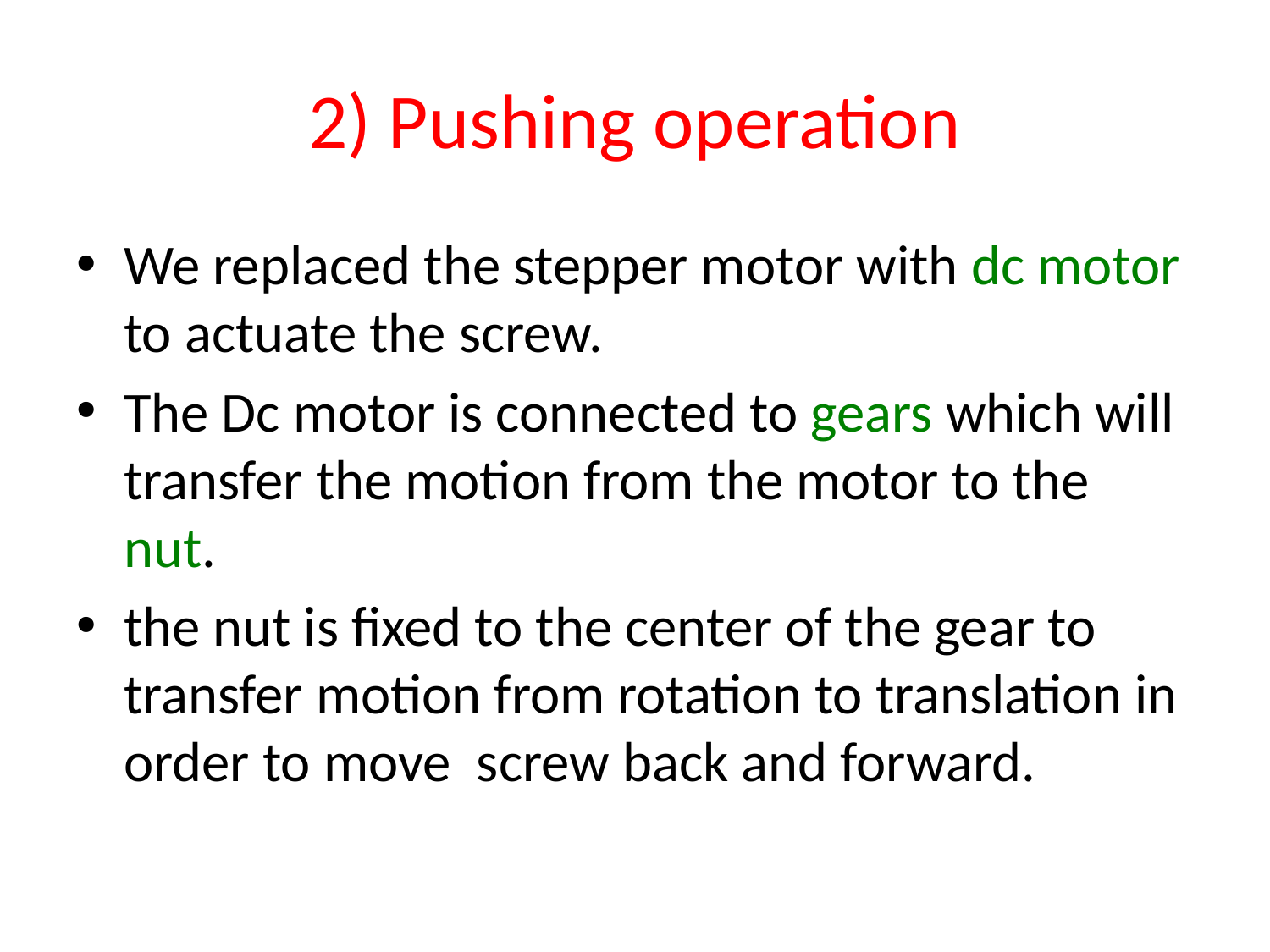

# 2) Pushing operation
We replaced the stepper motor with dc motor to actuate the screw.
The Dc motor is connected to gears which will transfer the motion from the motor to the nut.
the nut is fixed to the center of the gear to transfer motion from rotation to translation in order to move  screw back and forward.